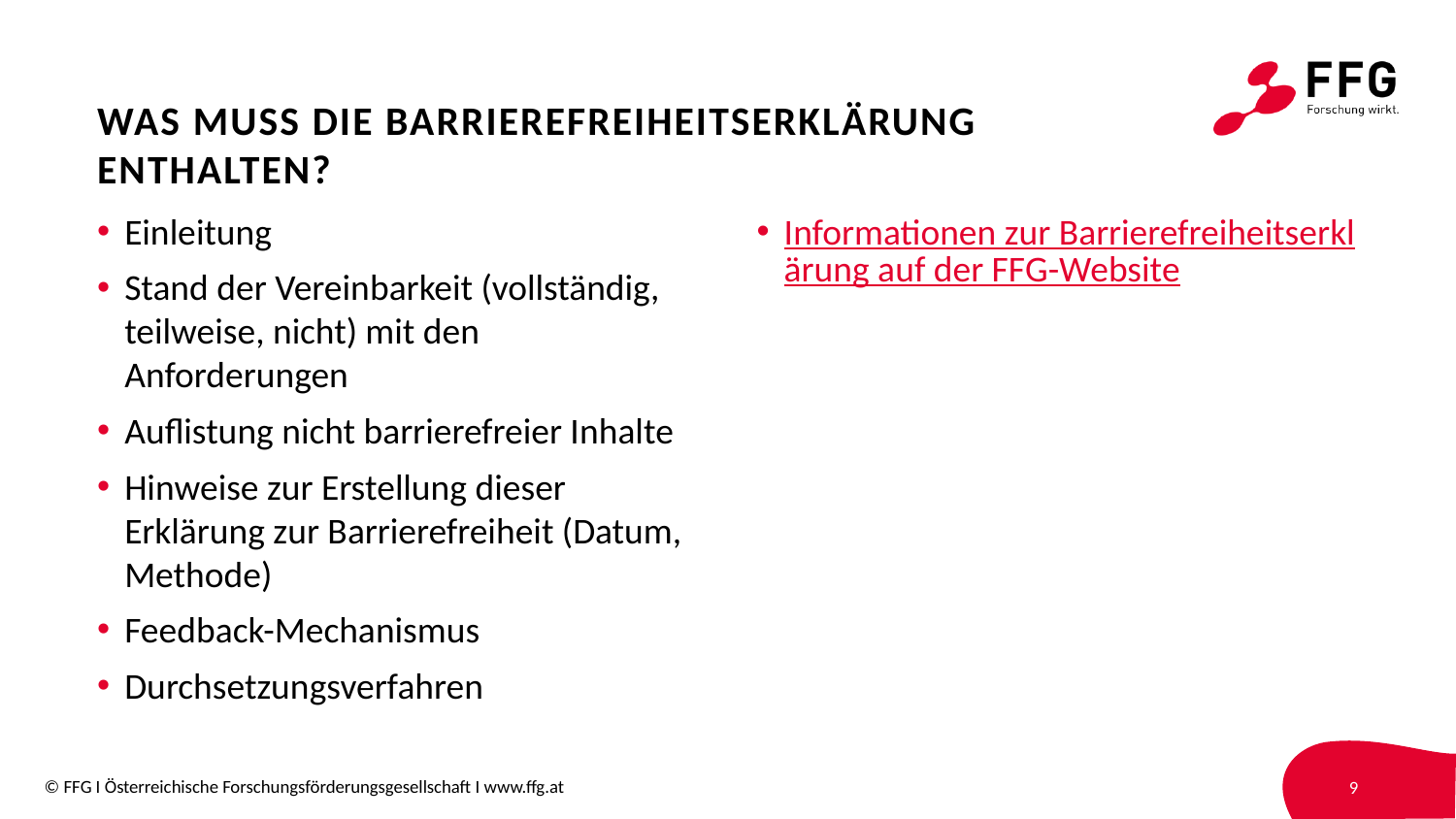

# Was muss die Barrierefreiheitserklärung enthalten?
Einleitung
Stand der Vereinbarkeit (vollständig, teilweise, nicht) mit den Anforderungen
Auflistung nicht barrierefreier Inhalte
Hinweise zur Erstellung dieser Erklärung zur Barrierefreiheit (Datum, Methode)
Feedback-Mechanismus
Durchsetzungsverfahren
Informationen zur Barrierefreiheitserklärung auf der FFG-Website
9